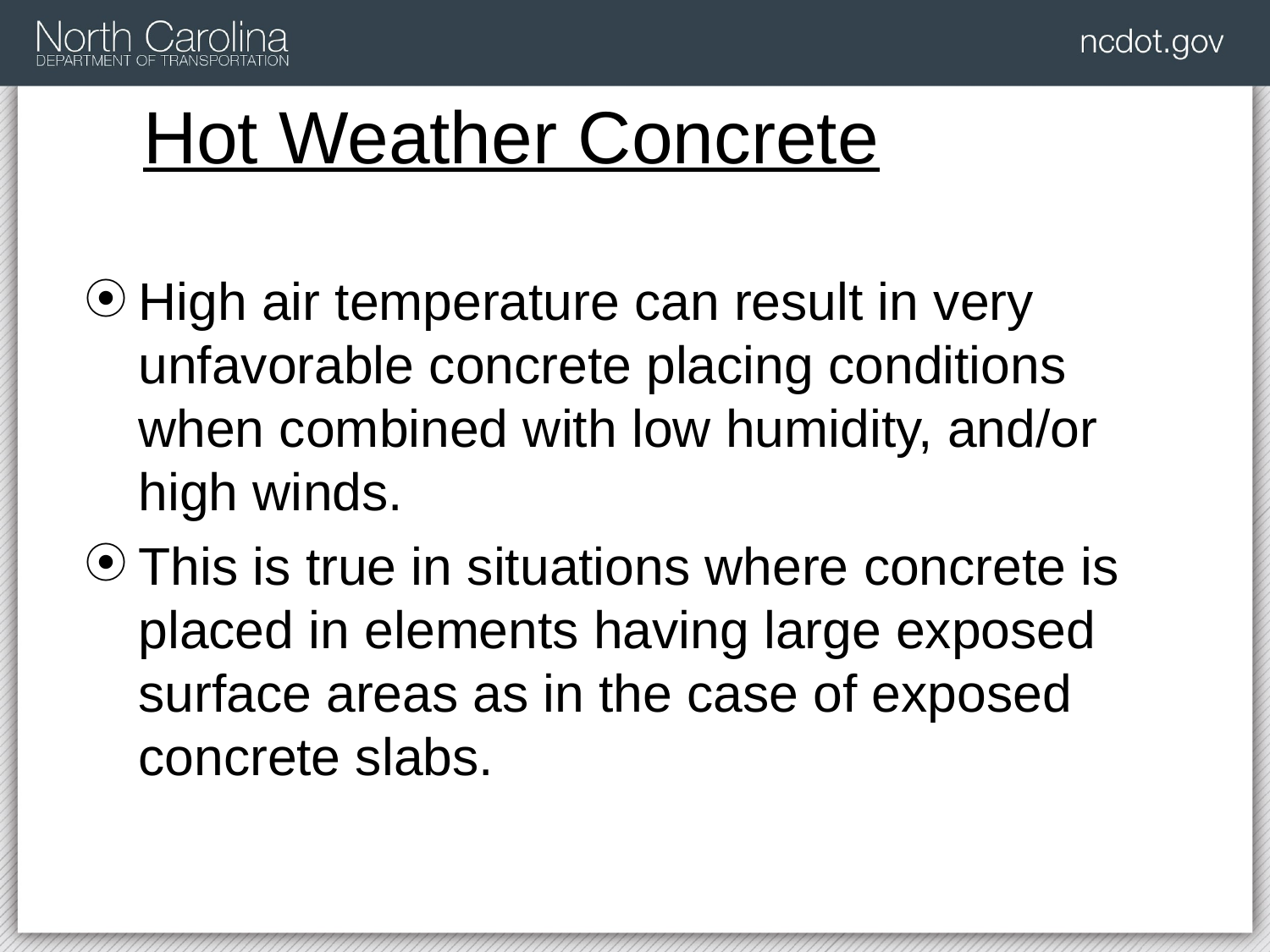

# Hot Weather Concrete
High air temperature can result in very unfavorable concrete placing conditions when combined with low humidity, and/or high winds.
This is true in situations where concrete is placed in elements having large exposed surface areas as in the case of exposed concrete slabs.